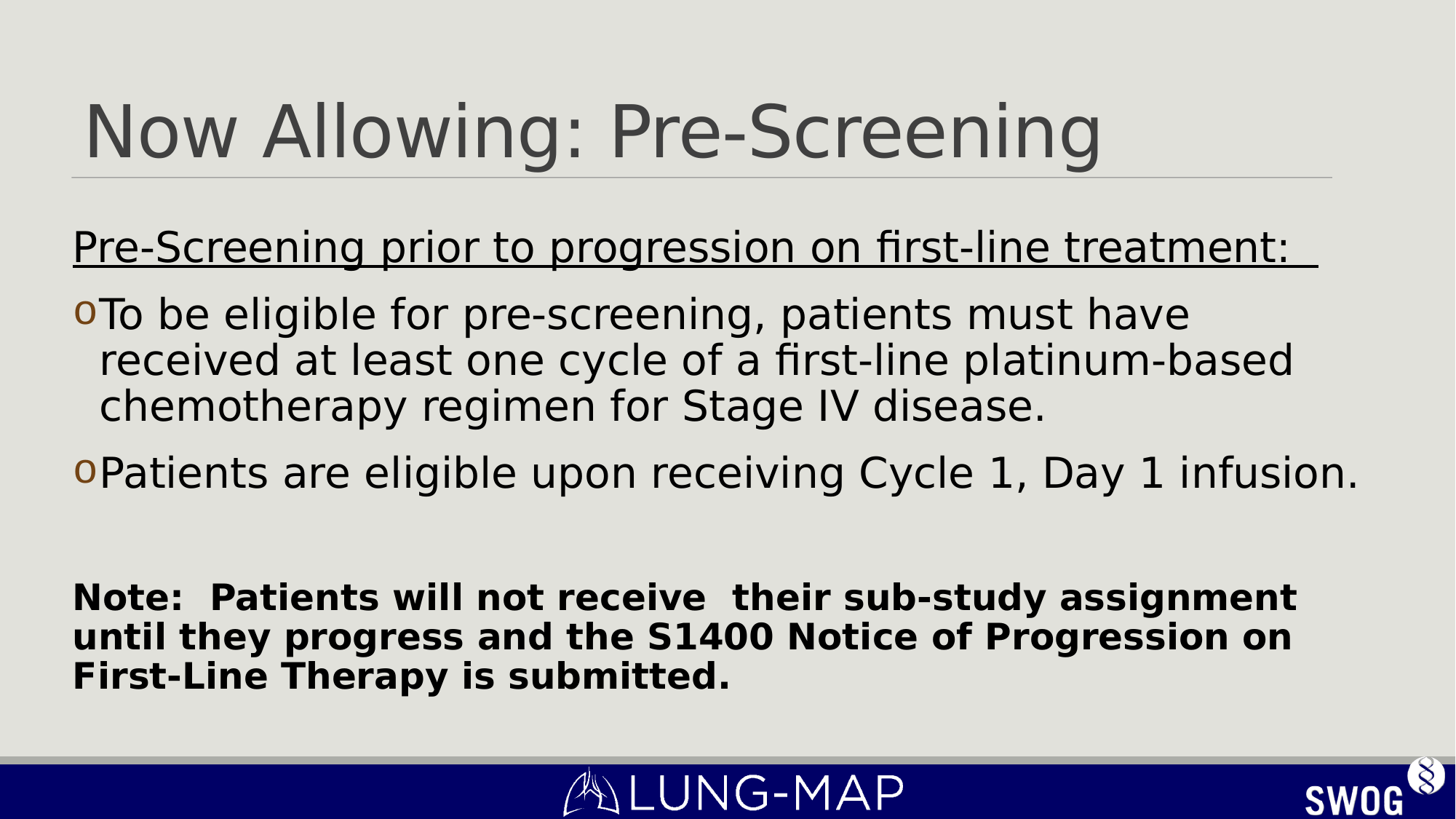

# Now Allowing: Pre-Screening
Pre-Screening prior to progression on first-line treatment:
To be eligible for pre-screening, patients must have received at least one cycle of a first-line platinum-based chemotherapy regimen for Stage IV disease.
Patients are eligible upon receiving Cycle 1, Day 1 infusion.

Note:  Patients will not receive  their sub-study assignment until they progress and the S1400 Notice of Progression on First-Line Therapy is submitted.